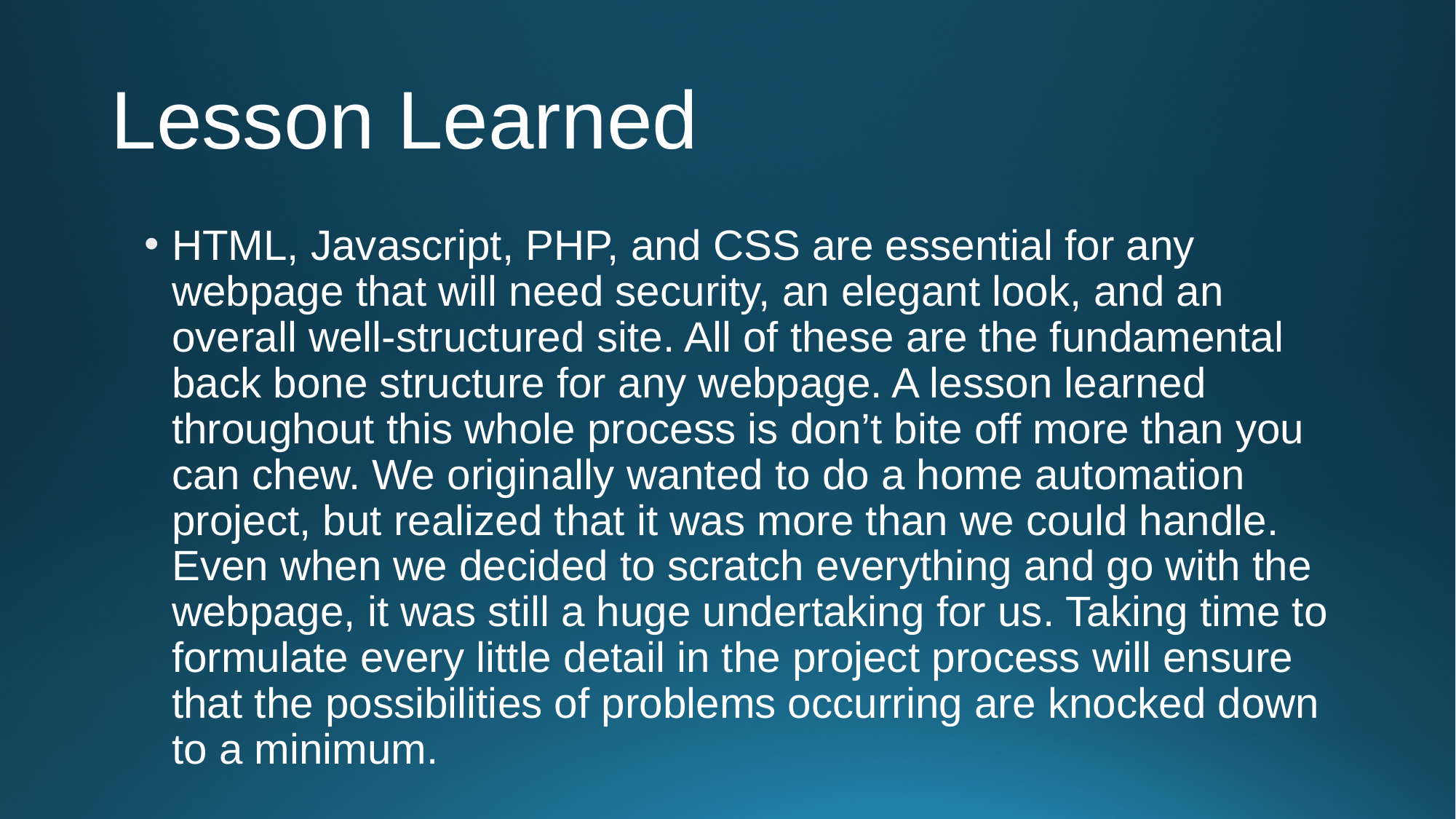

# Lesson Learned
HTML, Javascript, PHP, and CSS are essential for any webpage that will need security, an elegant look, and an overall well-structured site. All of these are the fundamental back bone structure for any webpage. A lesson learned throughout this whole process is don’t bite off more than you can chew. We originally wanted to do a home automation project, but realized that it was more than we could handle. Even when we decided to scratch everything and go with the webpage, it was still a huge undertaking for us. Taking time to formulate every little detail in the project process will ensure that the possibilities of problems occurring are knocked down to a minimum.